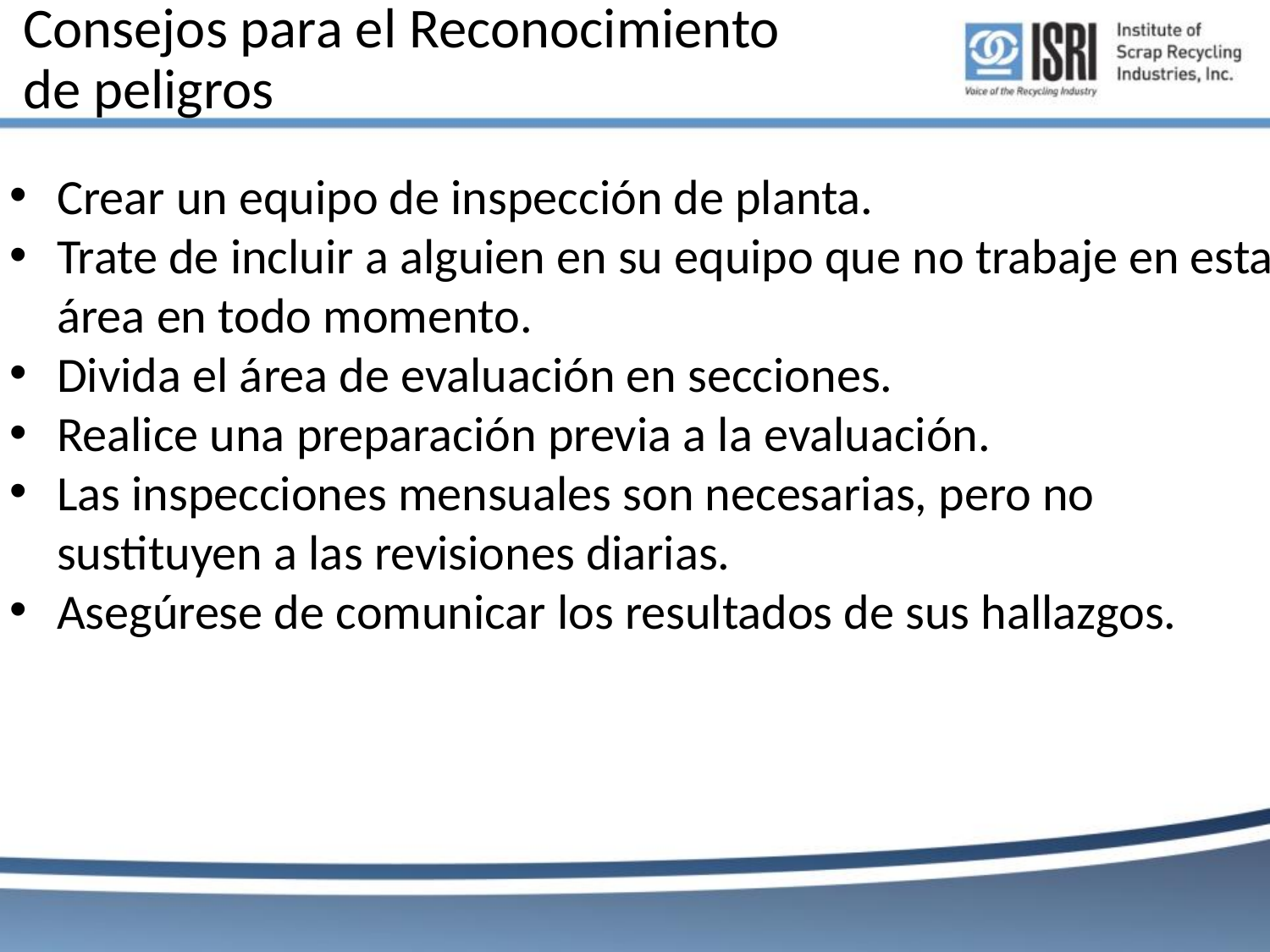

Consejos para el Reconocimiento                      de peligros
Crear un equipo de inspección de planta.
Trate de incluir a alguien en su equipo que no trabaje en esta área en todo momento.
Divida el área de evaluación en secciones.
Realice una preparación previa a la evaluación.
Las inspecciones mensuales son necesarias, pero no sustituyen a las revisiones diarias.
Asegúrese de comunicar los resultados de sus hallazgos.